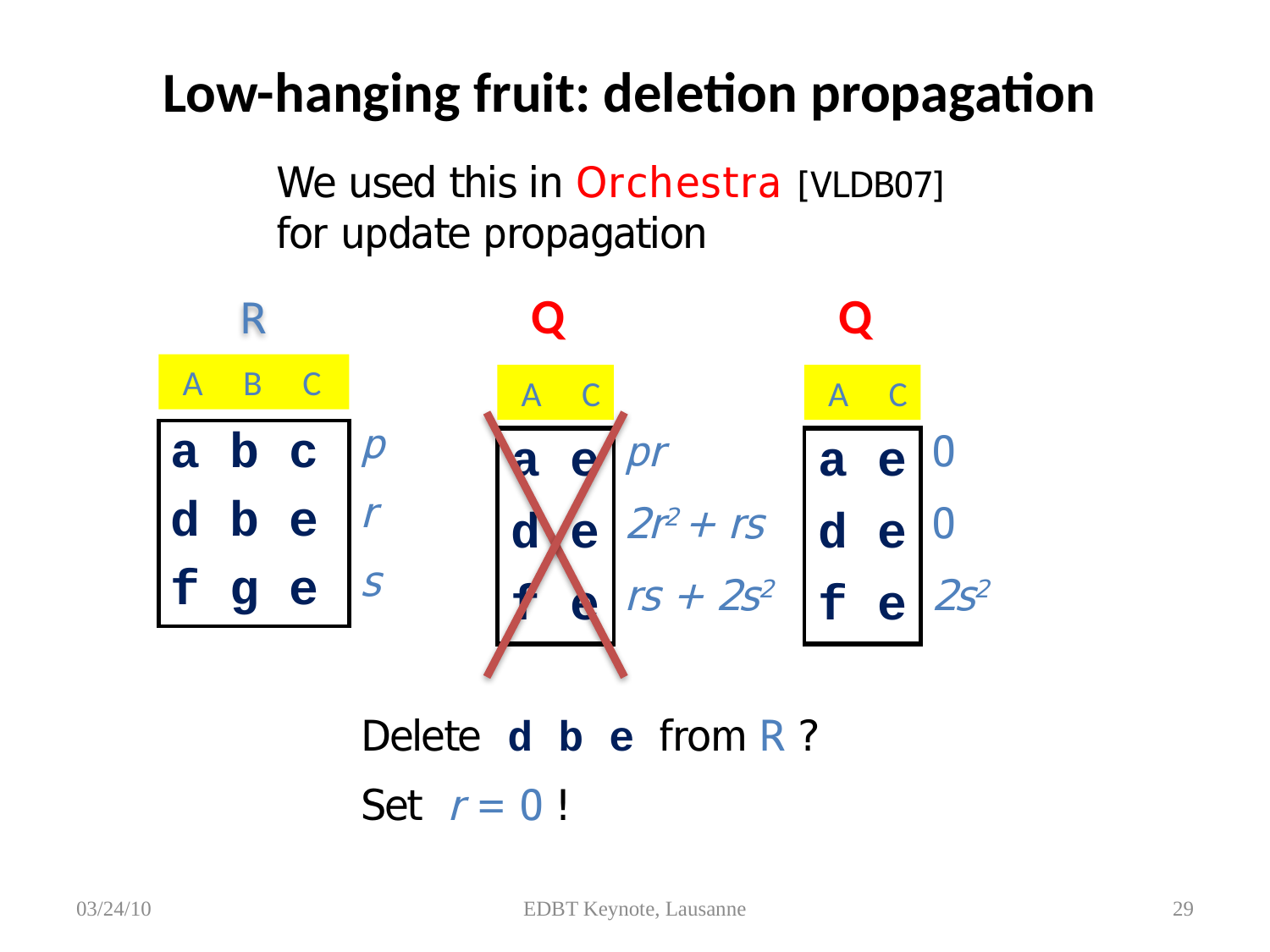

# Low-hanging fruit: deletion propagation
We used this in Orchestra [VLDB07] for update propagation
 Q
 Q
R
  A     B     C
  A     C
  A     C
| a b c | p |
| --- | --- |
| d b e | r |
| f g e | s |
| a e | pr |
| --- | --- |
| d e | 2r2 + rs |
| f e | rs + 2s2 |
| a e | 0 |
| --- | --- |
| d e | 0 |
| f e | 2s2 |
Delete  d b e from R ?
Set  r = 0 !
03/24/10
EDBT Keynote, Lausanne
29